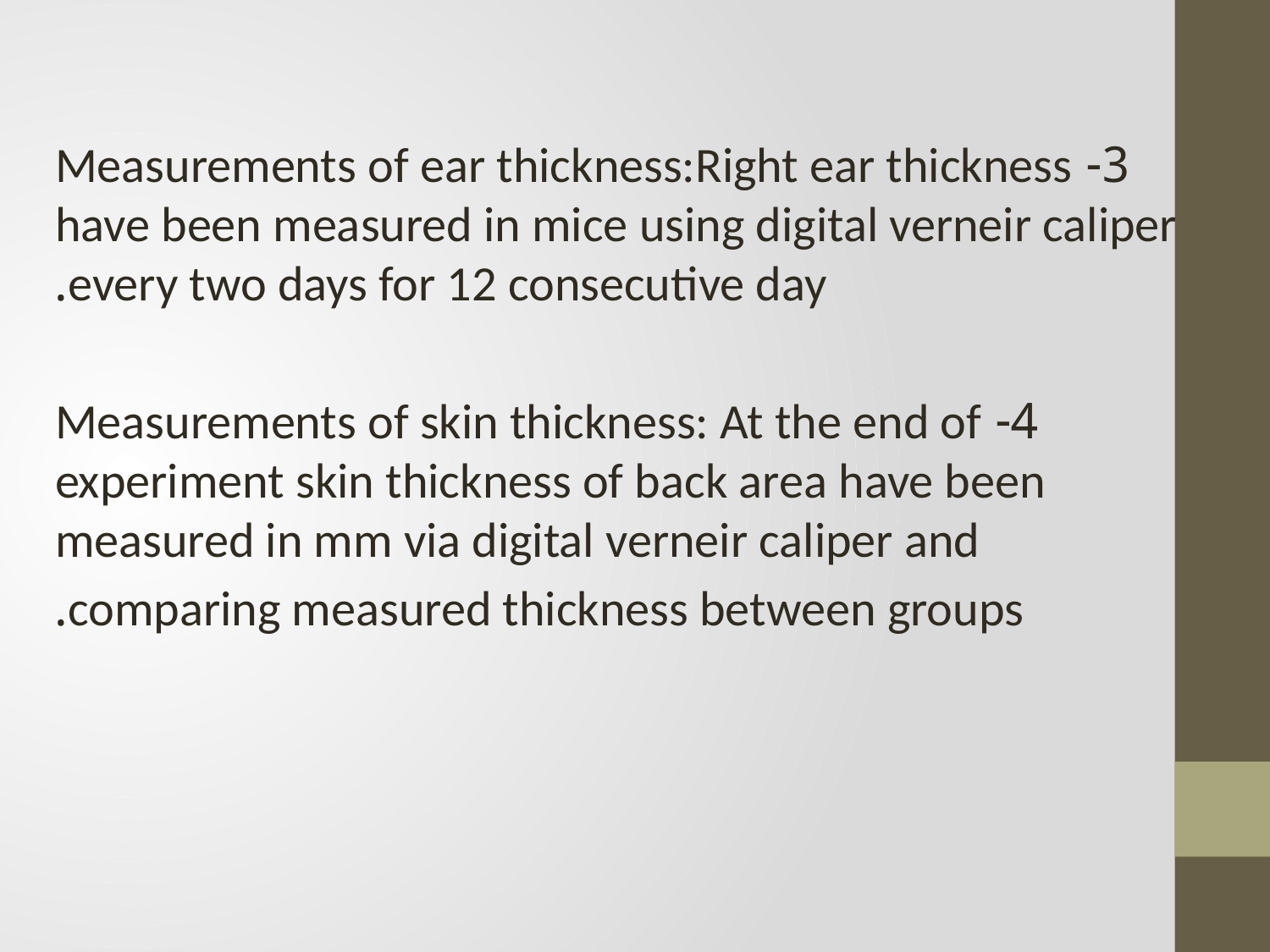

#
3- Measurements of ear thickness:Right ear thickness have been measured in mice using digital verneir caliper every two days for 12 consecutive day.

4- Measurements of skin thickness: At the end of experiment skin thickness of back area have been measured in mm via digital verneir caliper and
 comparing measured thickness between groups.